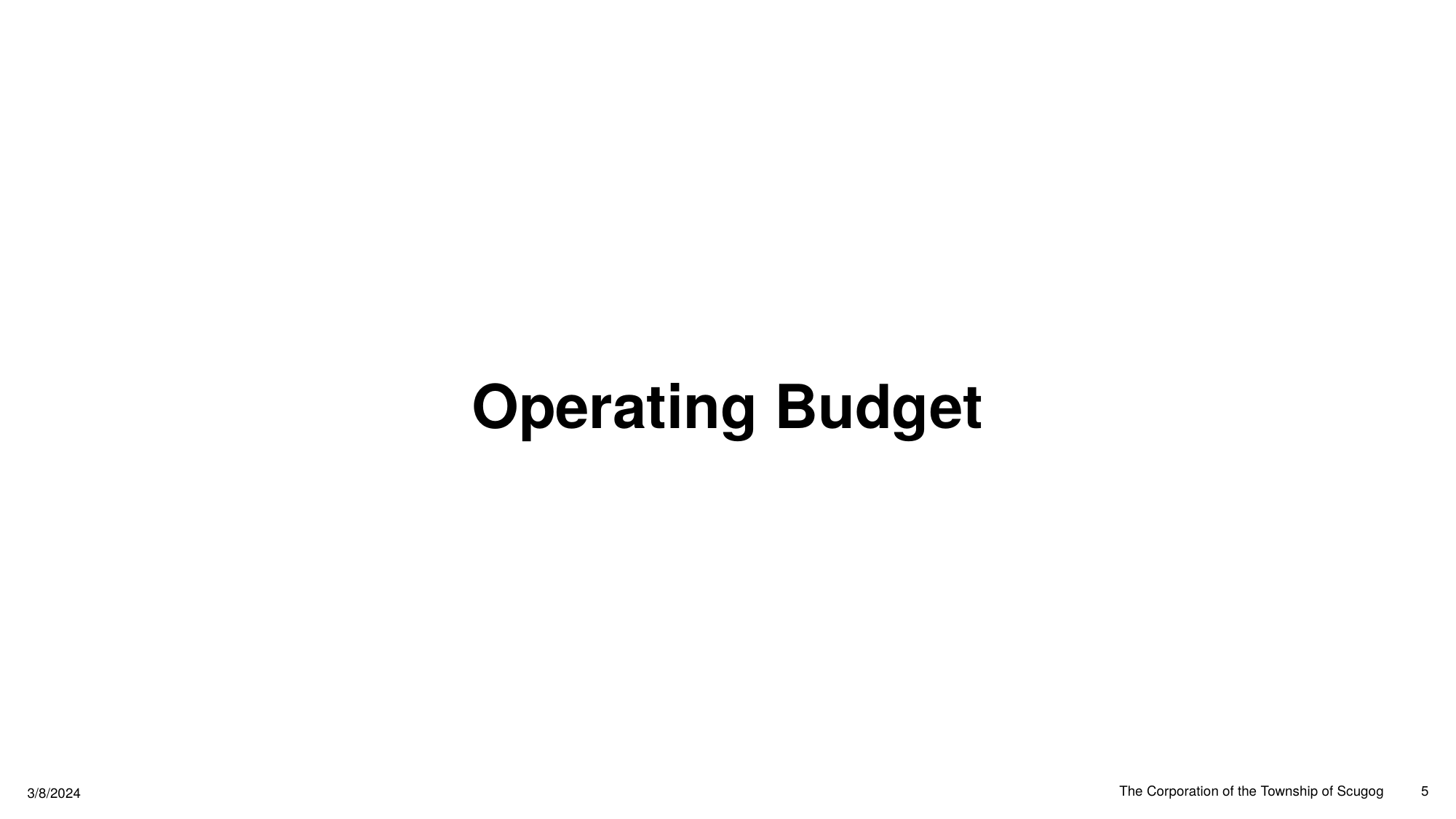

# Operating Budget
3/8/2024
The Corporation of the Township of Scugog
5